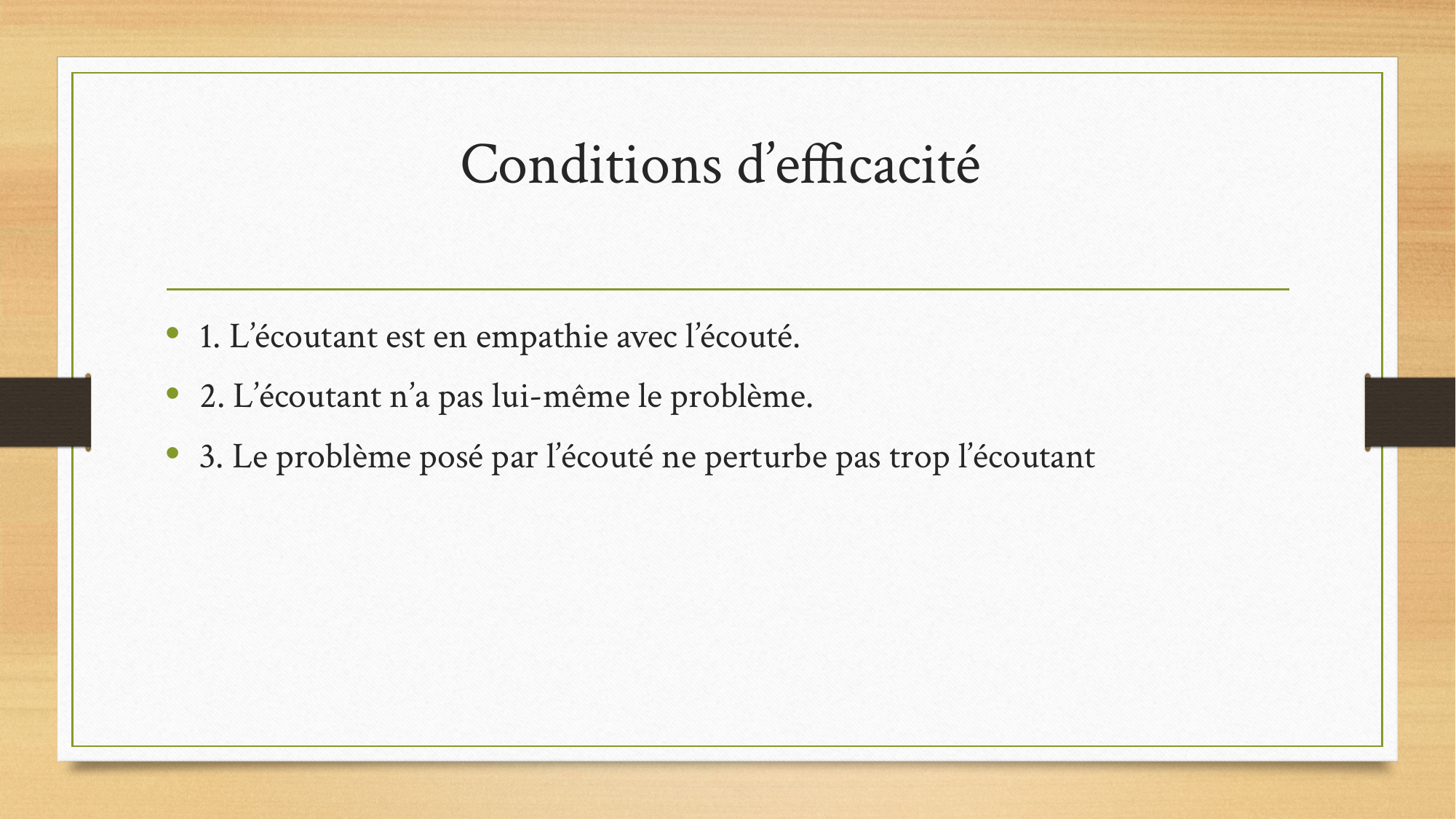

# Conditions d’efficacité
1. L’écoutant est en empathie avec l’écouté.
2. L’écoutant n’a pas lui-même le problème.
3. Le problème posé par l’écouté ne perturbe pas trop l’écoutant